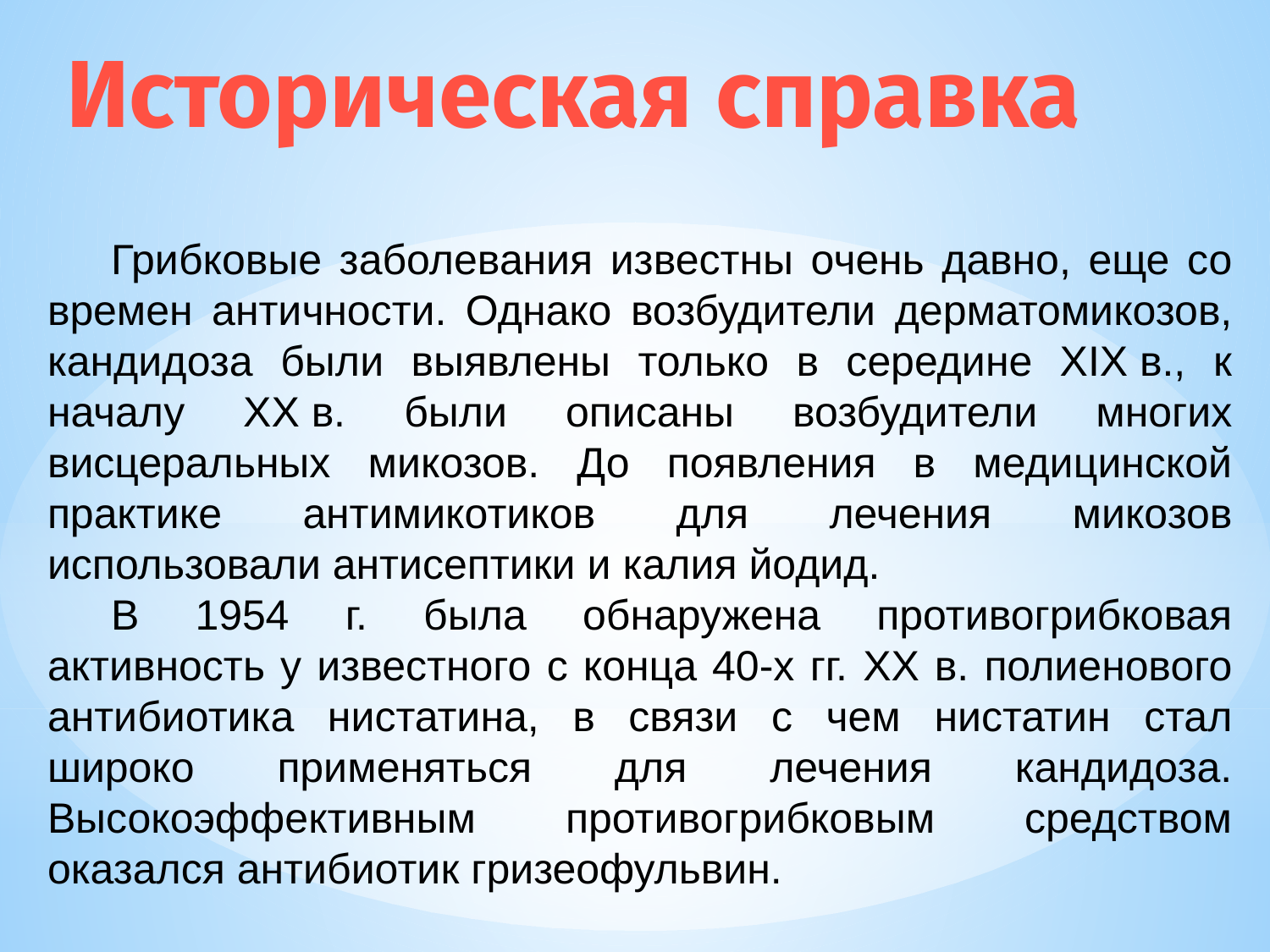

Историческая справка
Грибковые заболевания известны очень давно, еще со времен античности. Однако возбудители дерматомикозов, кандидоза были выявлены только в середине XIX в., к началу XX в. были описаны возбудители многих висцеральных микозов. До появления в медицинской практике антимикотиков для лечения микозов использовали антисептики и калия йодид.
В 1954 г. была обнаружена противогрибковая активность у известного с конца 40-х гг. XX в. полиенового антибиотика нистатина, в связи с чем нистатин стал широко применяться для лечения кандидоза. Высокоэффективным противогрибковым средством оказался антибиотик гризеофульвин.